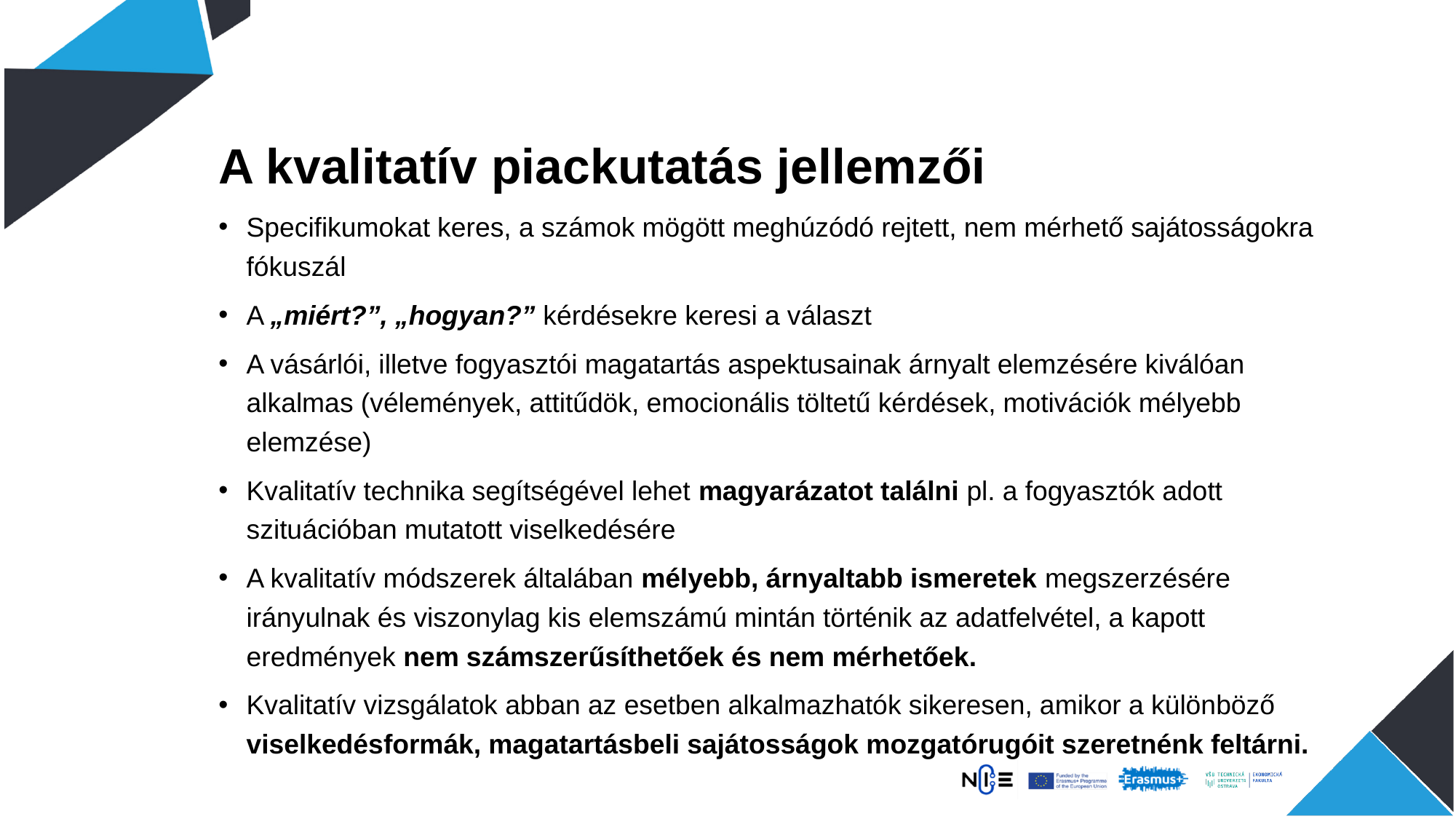

A kvalitatív piackutatás jellemzői
Specifikumokat keres, a számok mögött meghúzódó rejtett, nem mérhető sajátosságokra fókuszál
A „miért?”, „hogyan?” kérdésekre keresi a választ
A vásárlói, illetve fogyasztói magatartás aspektusainak árnyalt elemzésére kiválóan alkalmas (vélemények, attitűdök, emocionális töltetű kérdések, motivációk mélyebb elemzése)
Kvalitatív technika segítségével lehet magyarázatot találni pl. a fogyasztók adott szituációban mutatott viselkedésére
A kvalitatív módszerek általában mélyebb, árnyaltabb ismeretek megszerzésére irányulnak és viszonylag kis elemszámú mintán történik az adatfelvétel, a kapott eredmények nem számszerűsíthetőek és nem mérhetőek.
Kvalitatív vizsgálatok abban az esetben alkalmazhatók sikeresen, amikor a különböző viselkedésformák, magatartásbeli sajátosságok mozgatórugóit szeretnénk feltárni.